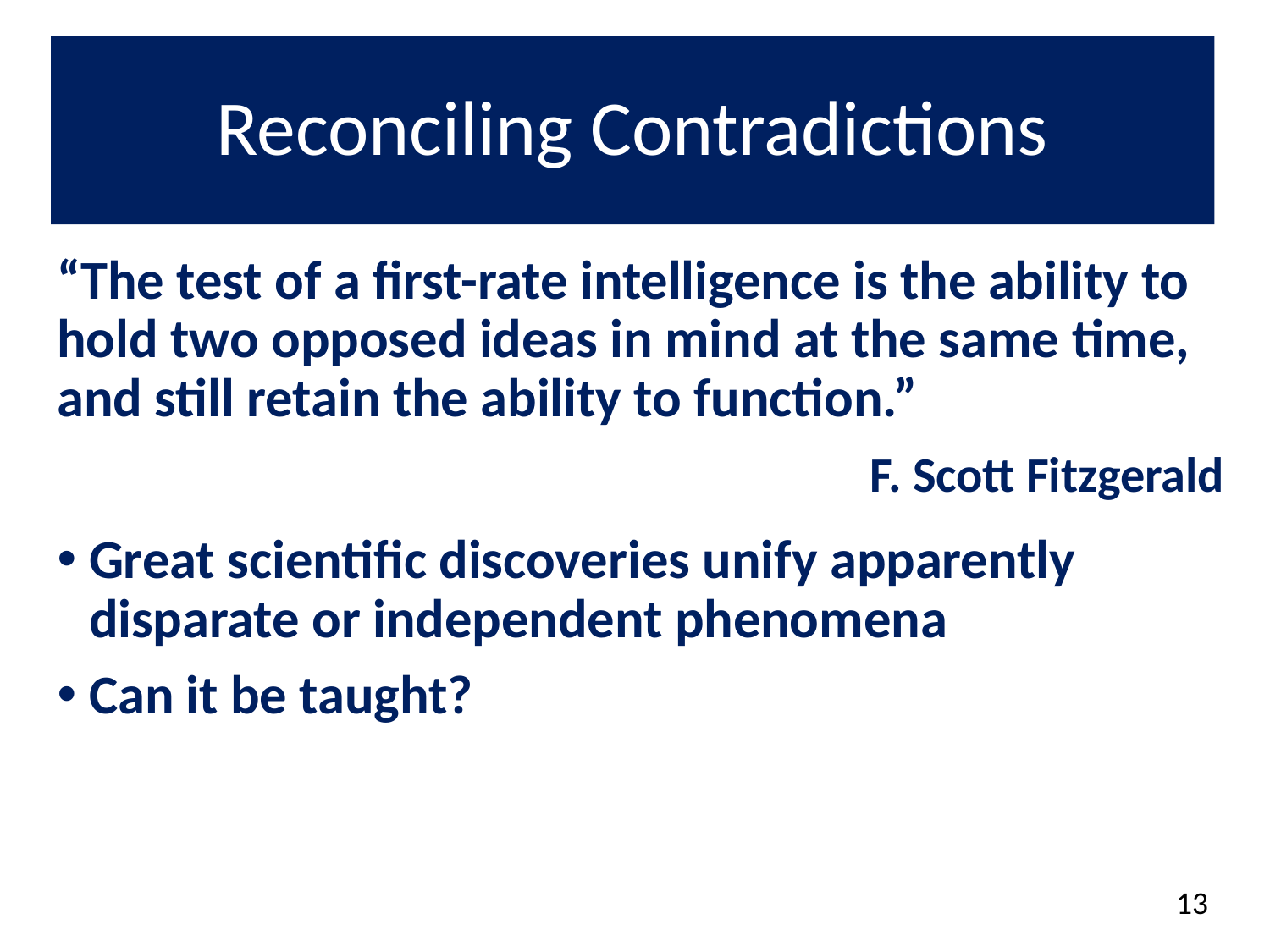

# Reconciling Contradictions
“The test of a first-rate intelligence is the ability to hold two opposed ideas in mind at the same time, and still retain the ability to function.”
F. Scott Fitzgerald
Great scientific discoveries unify apparently disparate or independent phenomena
Can it be taught?
13